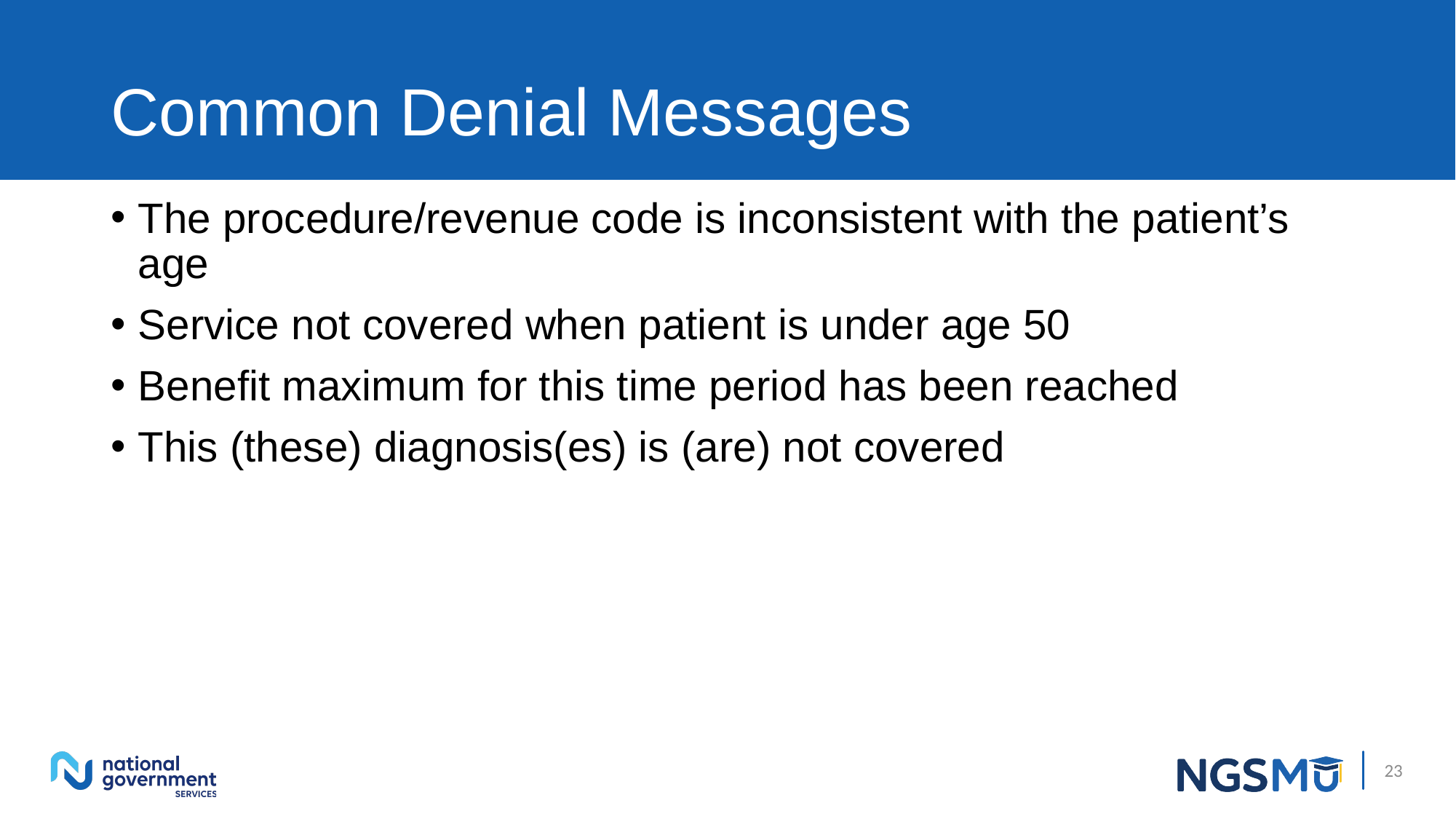

# Common Denial Messages 1
The procedure/revenue code is inconsistent with the patient’s age
Service not covered when patient is under age 50
Benefit maximum for this time period has been reached
This (these) diagnosis(es) is (are) not covered
23